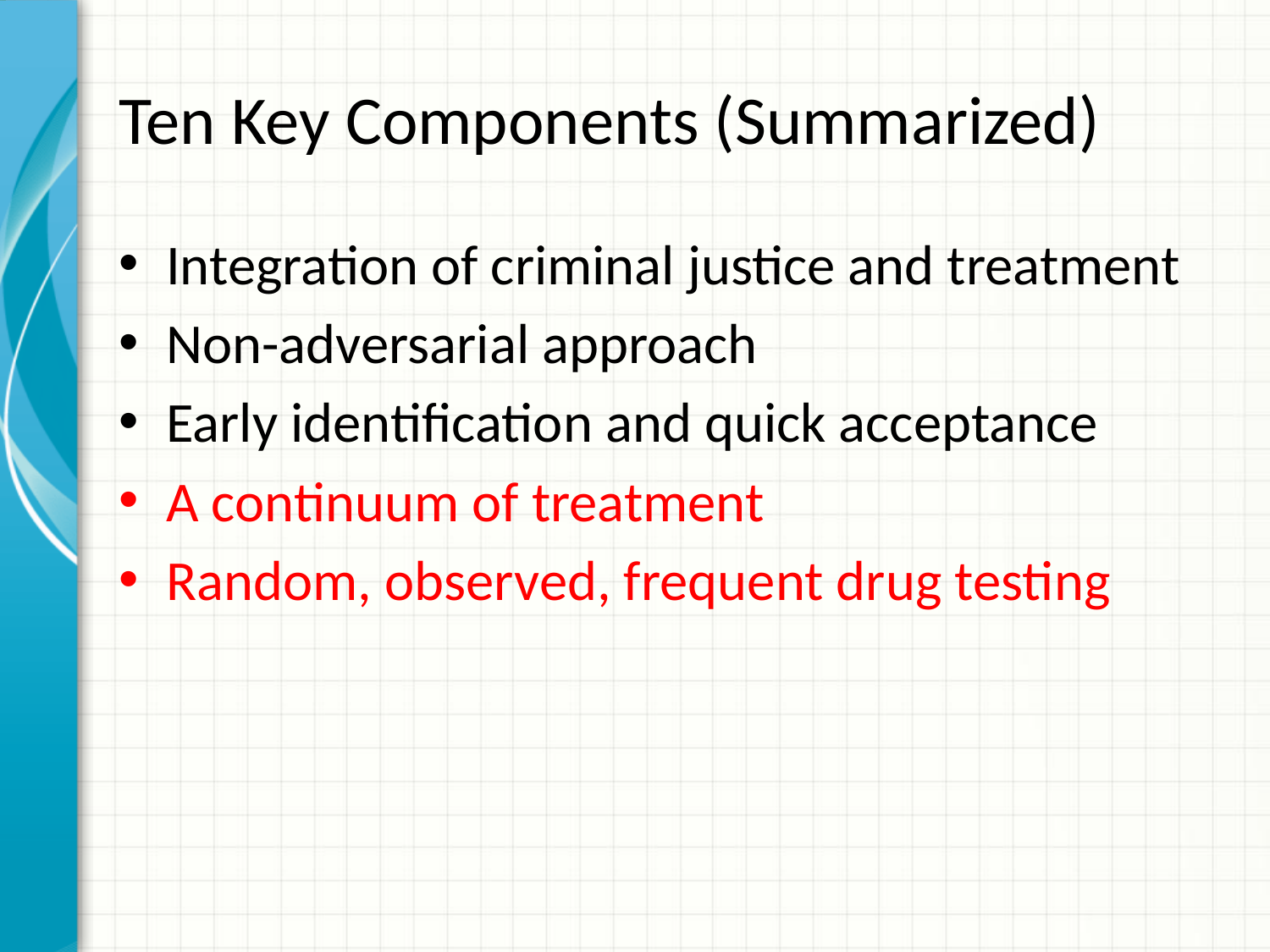

# Ten Key Components (Summarized)
Integration of criminal justice and treatment
Non-adversarial approach
Early identification and quick acceptance
A continuum of treatment
Random, observed, frequent drug testing